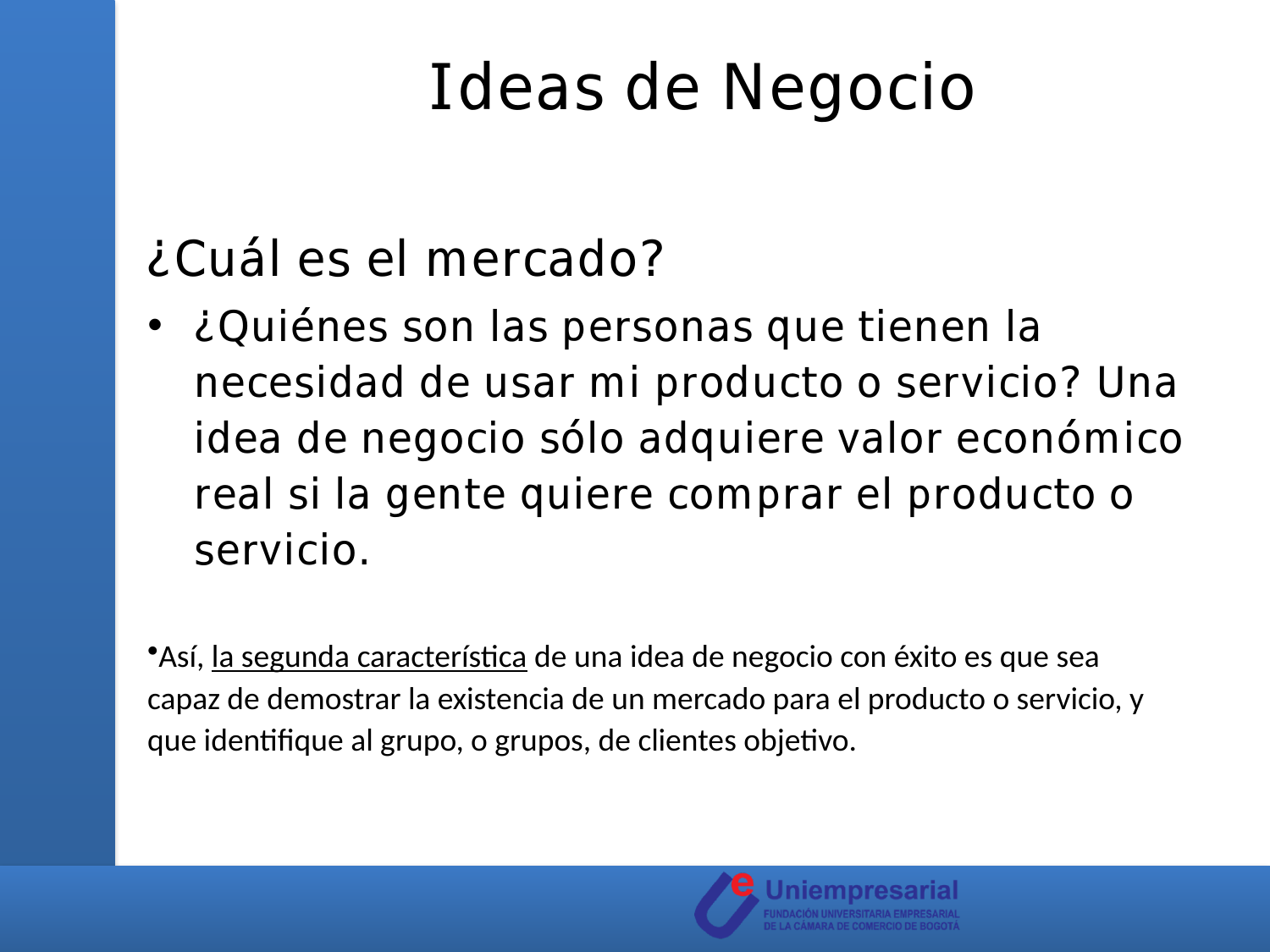

Ideas de Negocio

¿Cuál es el mercado?
¿Quiénes son las personas que tienen la necesidad de usar mi producto o servicio? Una idea de negocio sólo adquiere valor económico real si la gente quiere comprar el producto o servicio.

Así, la segunda característica de una idea de negocio con éxito es que sea capaz de demostrar la existencia de un mercado para el producto o servicio, y que identifique al grupo, o grupos, de clientes objetivo.